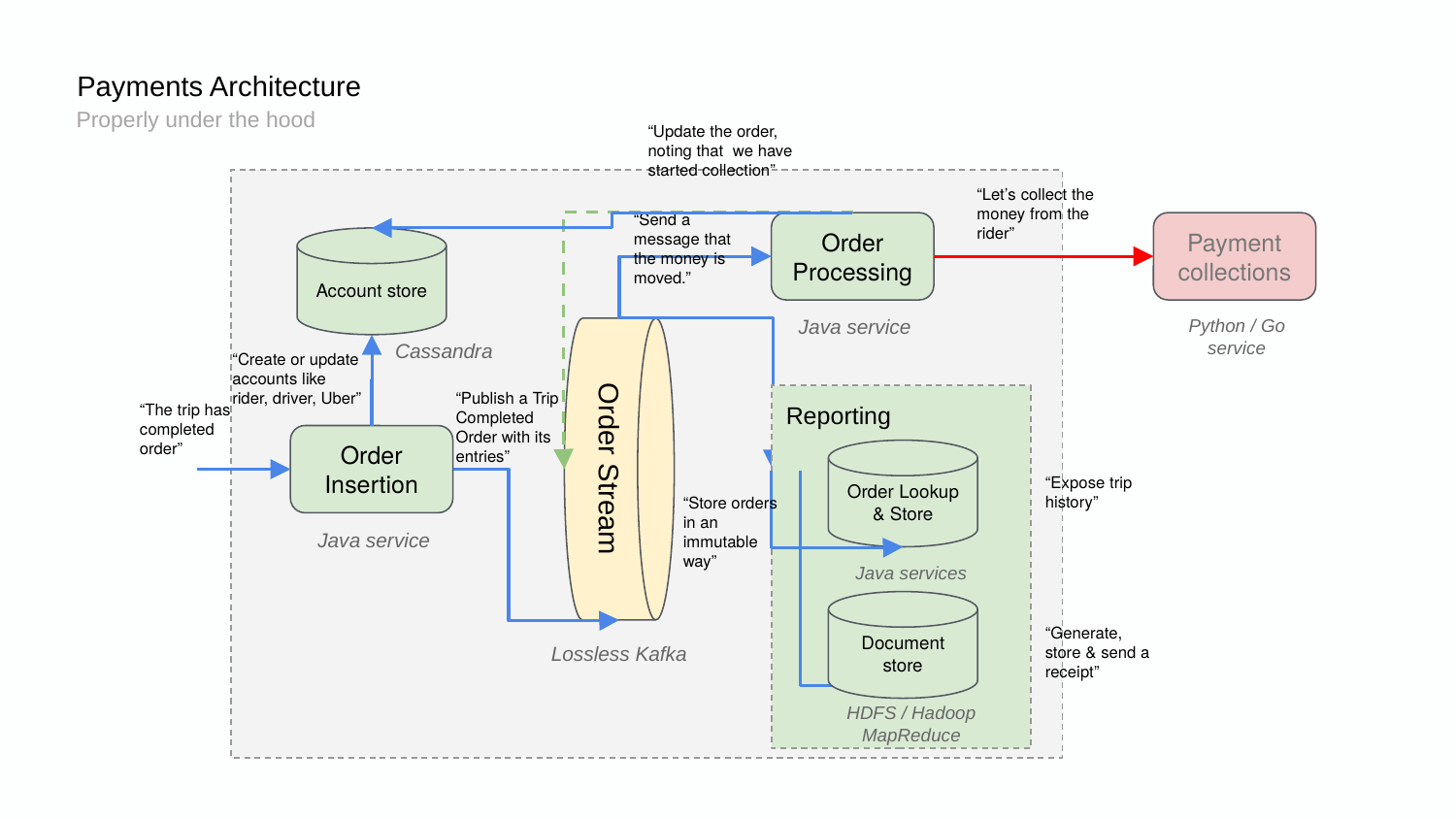

Payments Architecture
“Update the order, noting that  we have started collection”
Properly under the hood

“Let’s collect the money from the rider”
“Send a message that the money is moved.”
Order Processing
Java service

Payment collections
Python / Go service
Account store
Cassandra
“Create or update accounts like rider, driver, Uber”
“Publish a Trip Completed Order with its entries”
“The trip has completed order”
Reporting
Order Stream
Order Insertion
Java service
Order Lookup & Store
Java services
“Expose trip history”
“Store orders in an immutable way”
Document store
“Generate, store & send a receipt”
Lossless Kafka
HDFS / Hadoop MapReduce